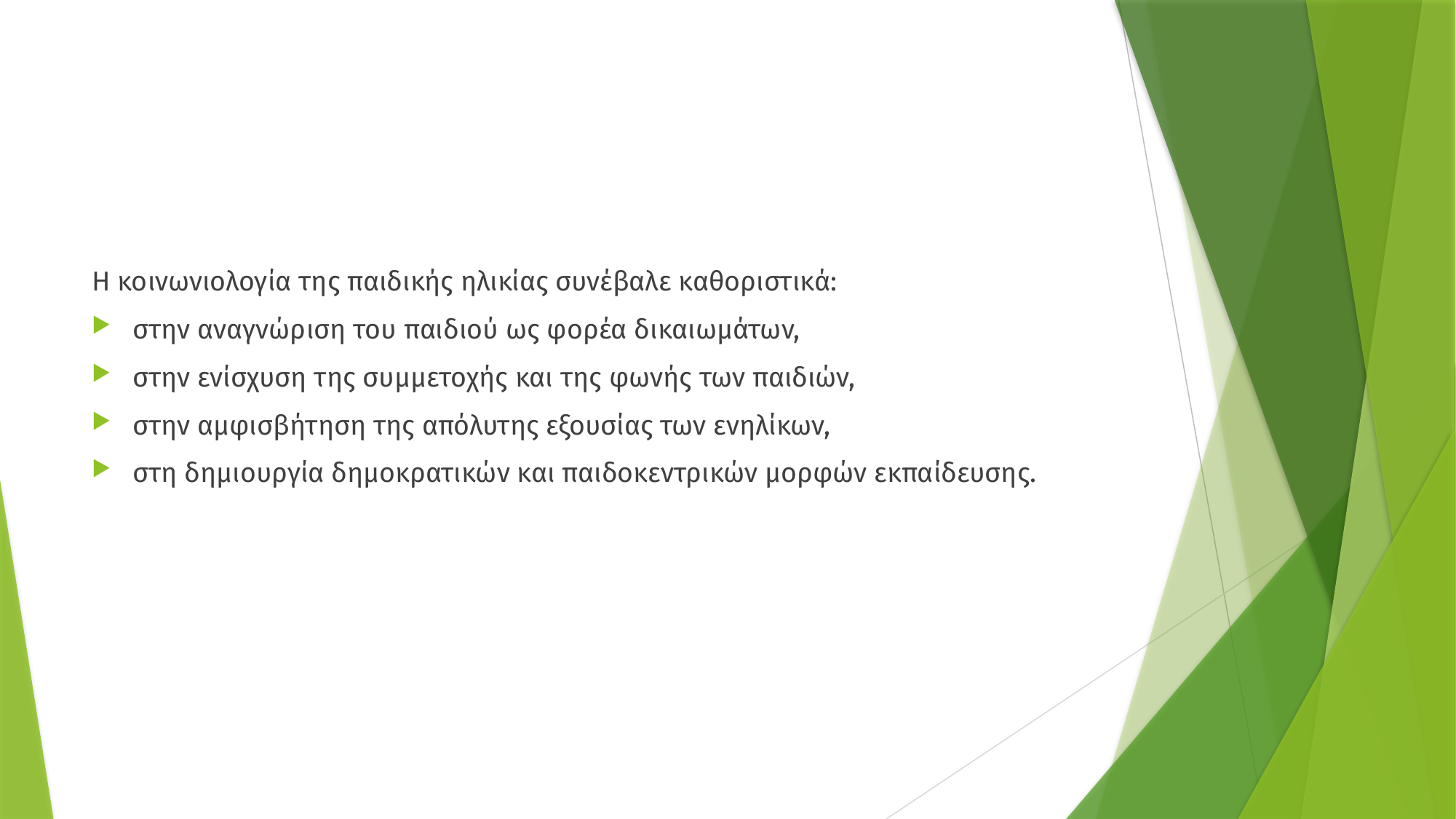

Η κοινωνιολογία της παιδικής ηλικίας συνέβαλε καθοριστικά:
στην αναγνώριση του παιδιού ως φορέα δικαιωμάτων,
στην ενίσχυση της συμμετοχής και της φωνής των παιδιών,
στην αμφισβήτηση της απόλυτης εξουσίας των ενηλίκων,
στη δημιουργία δημοκρατικών και παιδοκεντρικών μορφών εκπαίδευσης.